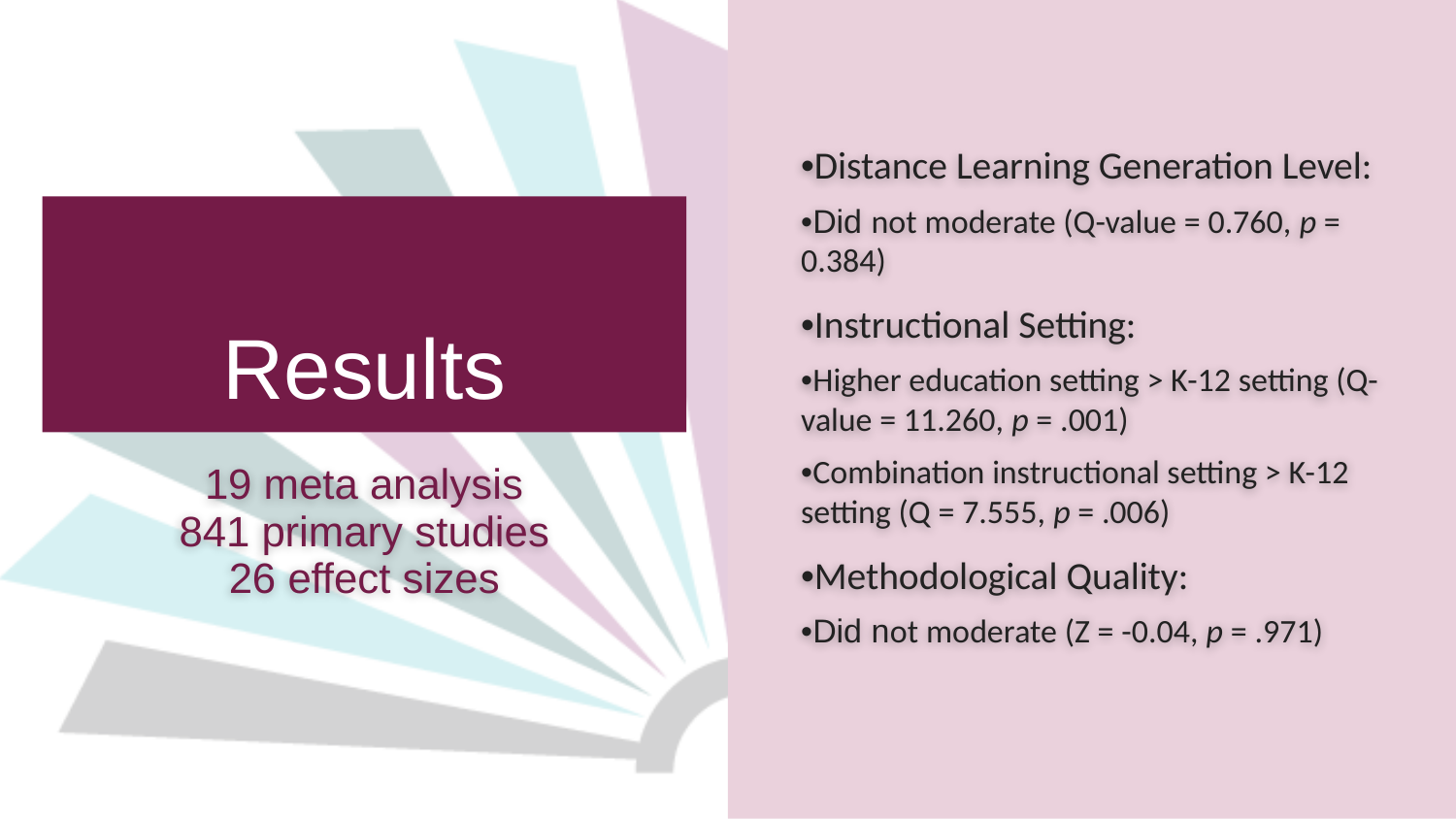

•Distance Learning Generation Level:
•Did not moderate (Q-value = 0.760, p = 0.384)
•Instructional Setting:
•Higher education setting > K-12 setting (Q-value = 11.260, p = .001)
•Combination instructional setting > K-12 setting (Q = 7.555, p = .006)
•Methodological Quality:
•Did not moderate (Z = -0.04, p = .971)

# Results
19 meta analysis
841 primary studies
26 effect sizes